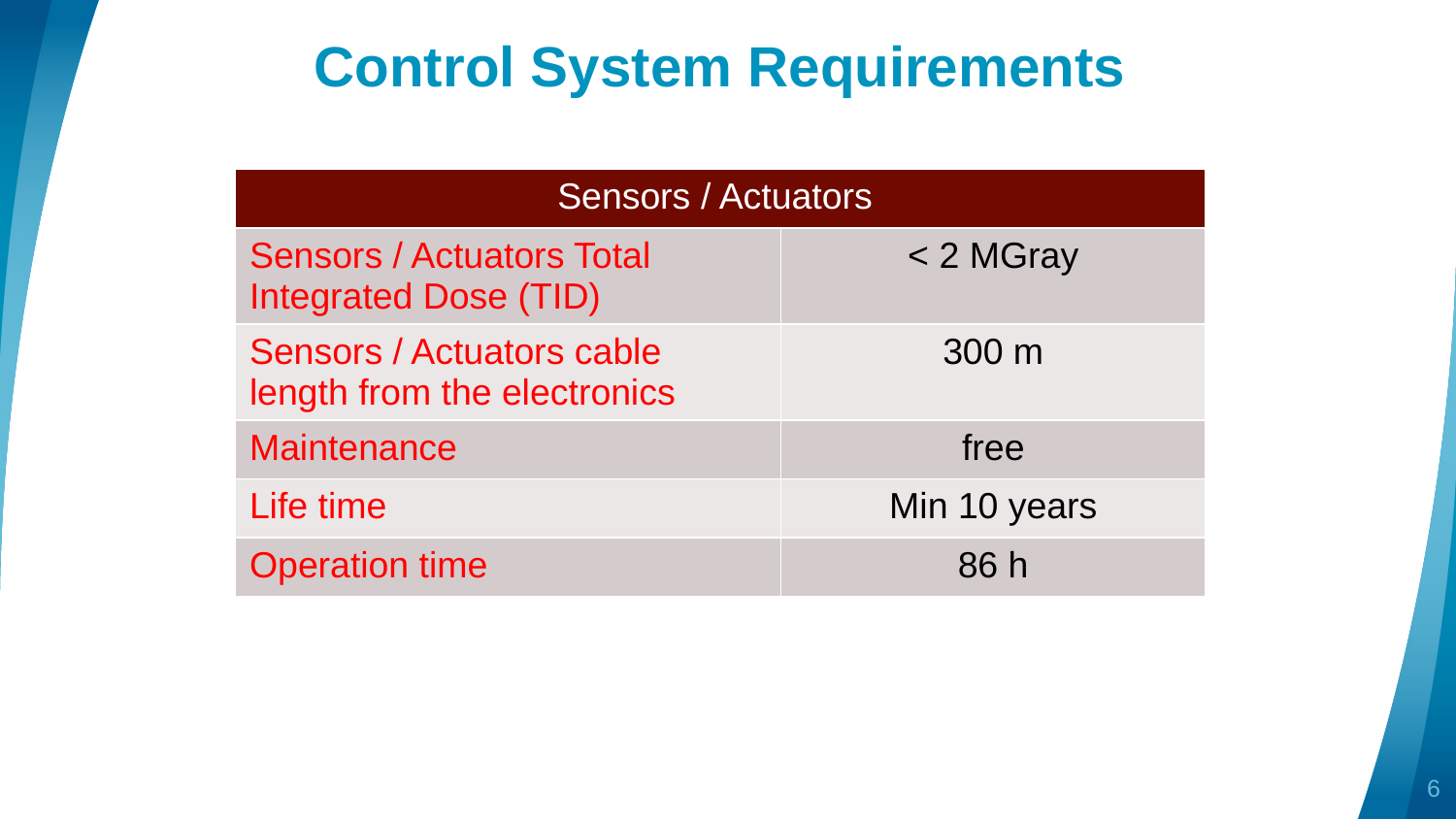

# Control System Requirements
| Sensors / Actuators |  |
| --- | --- |
| Sensors / Actuators Total Integrated Dose (TID) | < 2 MGray |
| Sensors / Actuators cable length from the electronics | 300 m |
| Maintenance | free |
| Life time | Min 10 years |
| Operation time | 86 h |

6